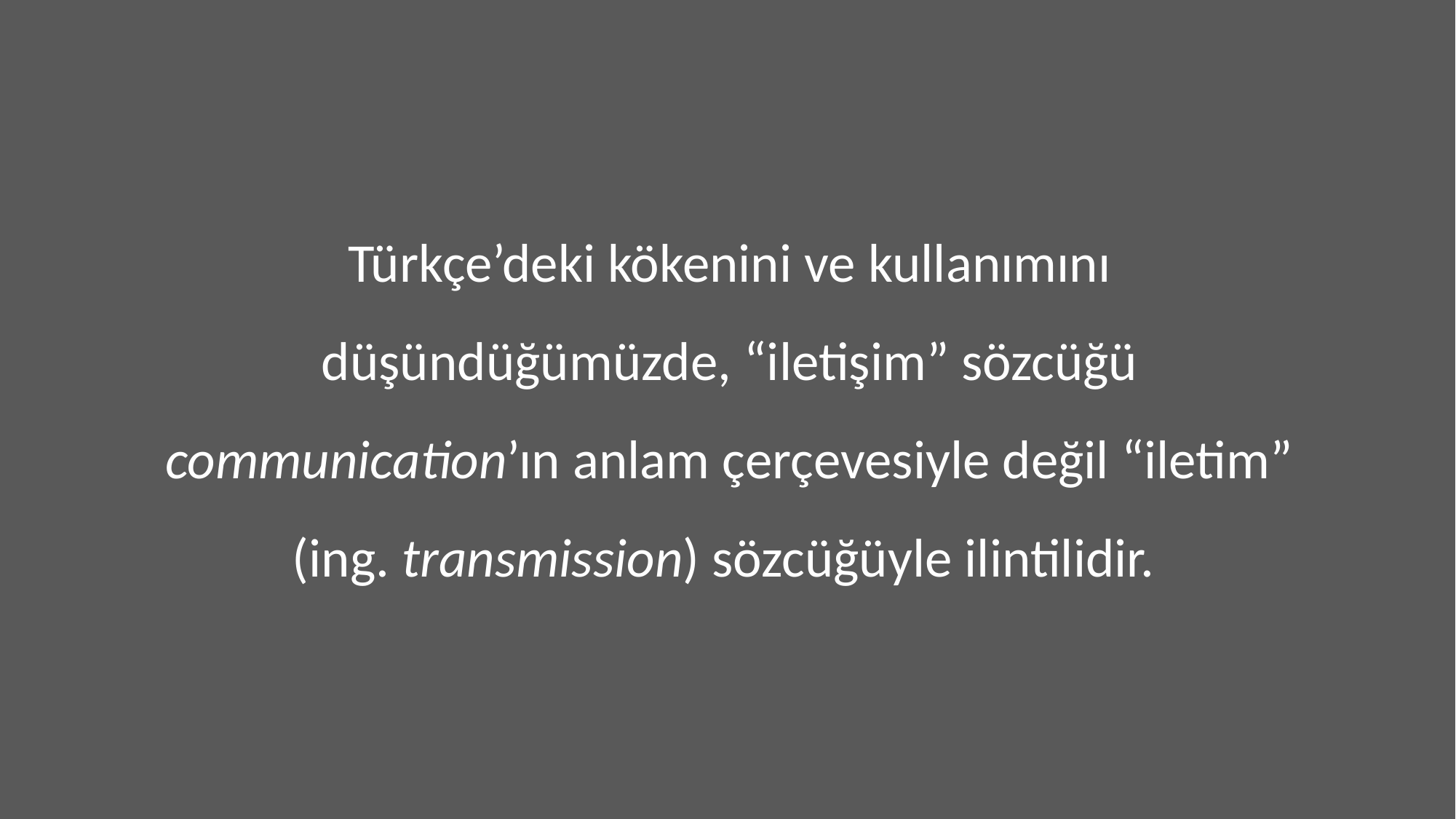

Türkçe’deki kökenini ve kullanımını düşündüğümüzde, “iletişim” sözcüğü communication’ın anlam çerçevesiyle değil “iletim” (ing. transmission) sözcüğüyle ilintilidir.